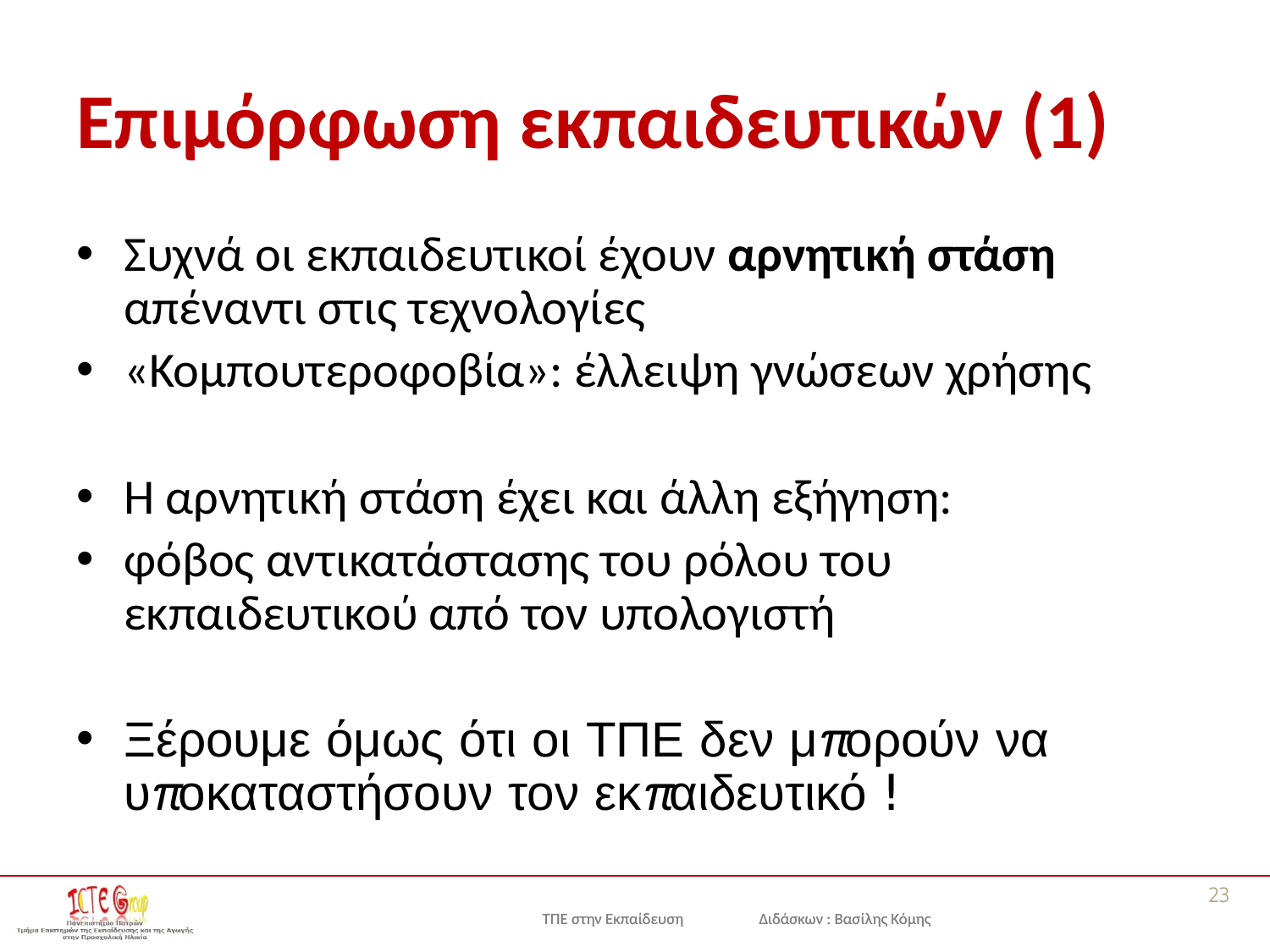

# Επιμόρφωση εκπαιδευτικών (1)
Συχνά οι εκπαιδευτικοί έχουν αρνητική στάση απέναντι στις τεχνολογίες
«Κομπουτεροφοβία»: έλλειψη γνώσεων χρήσης

Η αρνητική στάση έχει και άλλη εξήγηση:
φόβος αντικατάστασης του ρόλου του εκπαιδευτικού από τον υπολογιστή

Ξέρουμε όμως ότι οι ΤΠΕ δεν μπορούν να υποκαταστήσουν τον εκπαιδευτικό !
23